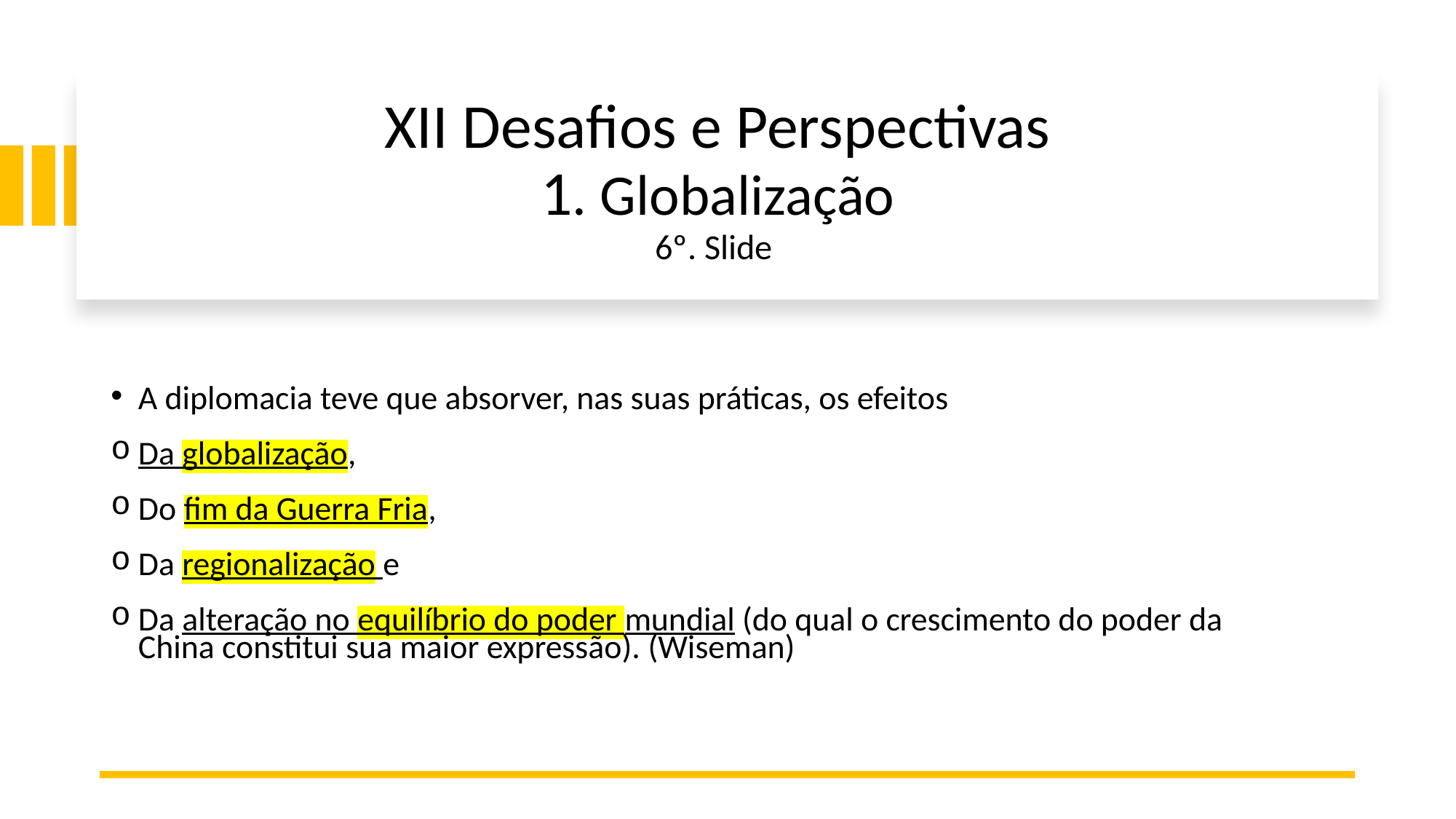

# XII Desafios e Perspectivas 1. Globalização 6º. Slide

A diplomacia teve que absorver, nas suas práticas, os efeitos
Da globalização,
Do fim da Guerra Fria,
Da regionalização e
Da alteração no equilíbrio do poder mundial (do qual o crescimento do poder da China constitui sua maior expressão). (Wiseman)